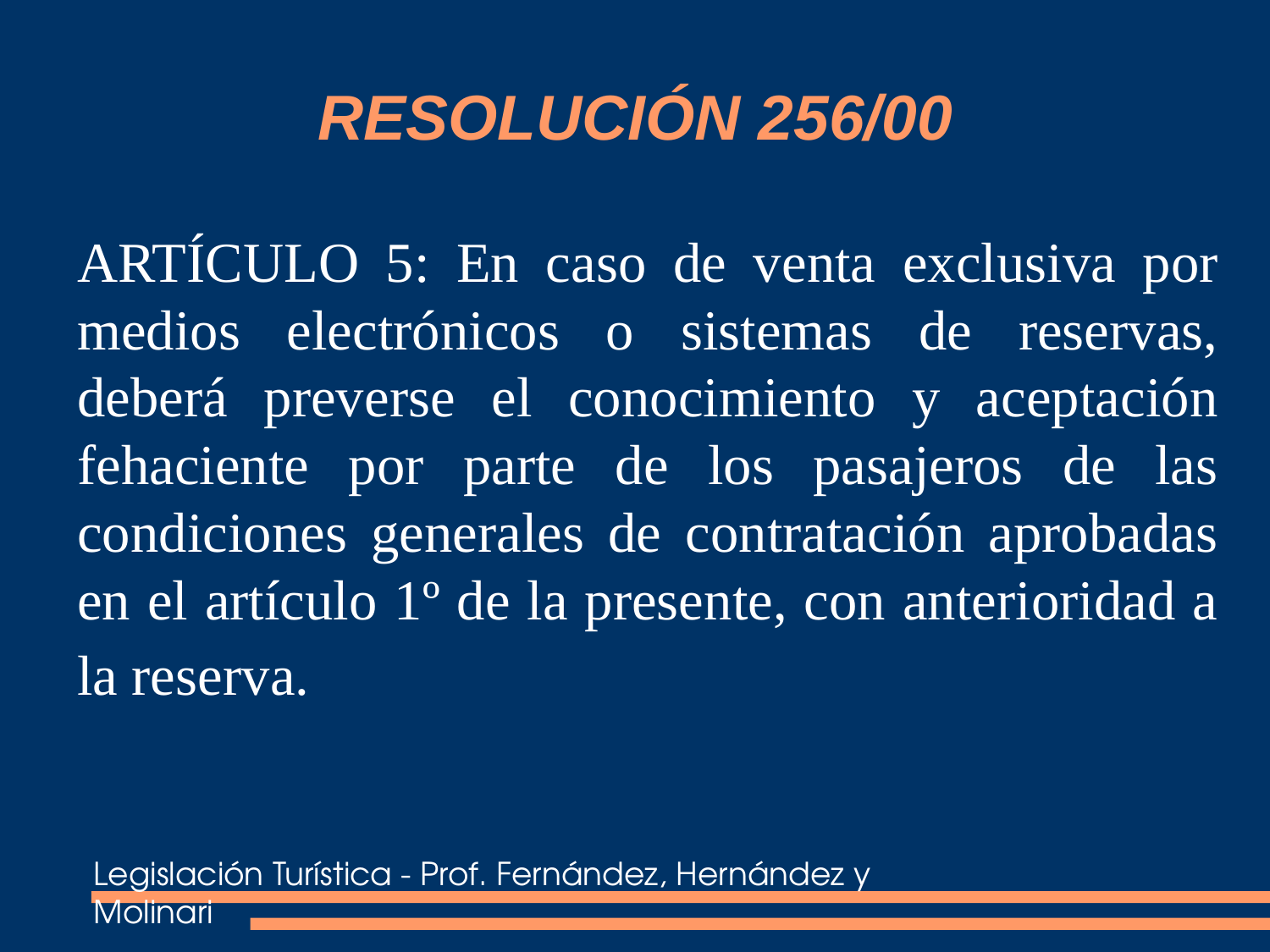

RESOLUCIÓN 256/00

ARTÍCULO 5: En caso de venta exclusiva por medios electrónicos o sistemas de reservas, deberá preverse el conocimiento y aceptación fehaciente por parte de los pasajeros de las condiciones generales de contratación aprobadas en el artículo 1º de la presente, con anterioridad a la reserva.

Legislación Turística - Prof. Fernández, Hernández y Molinari